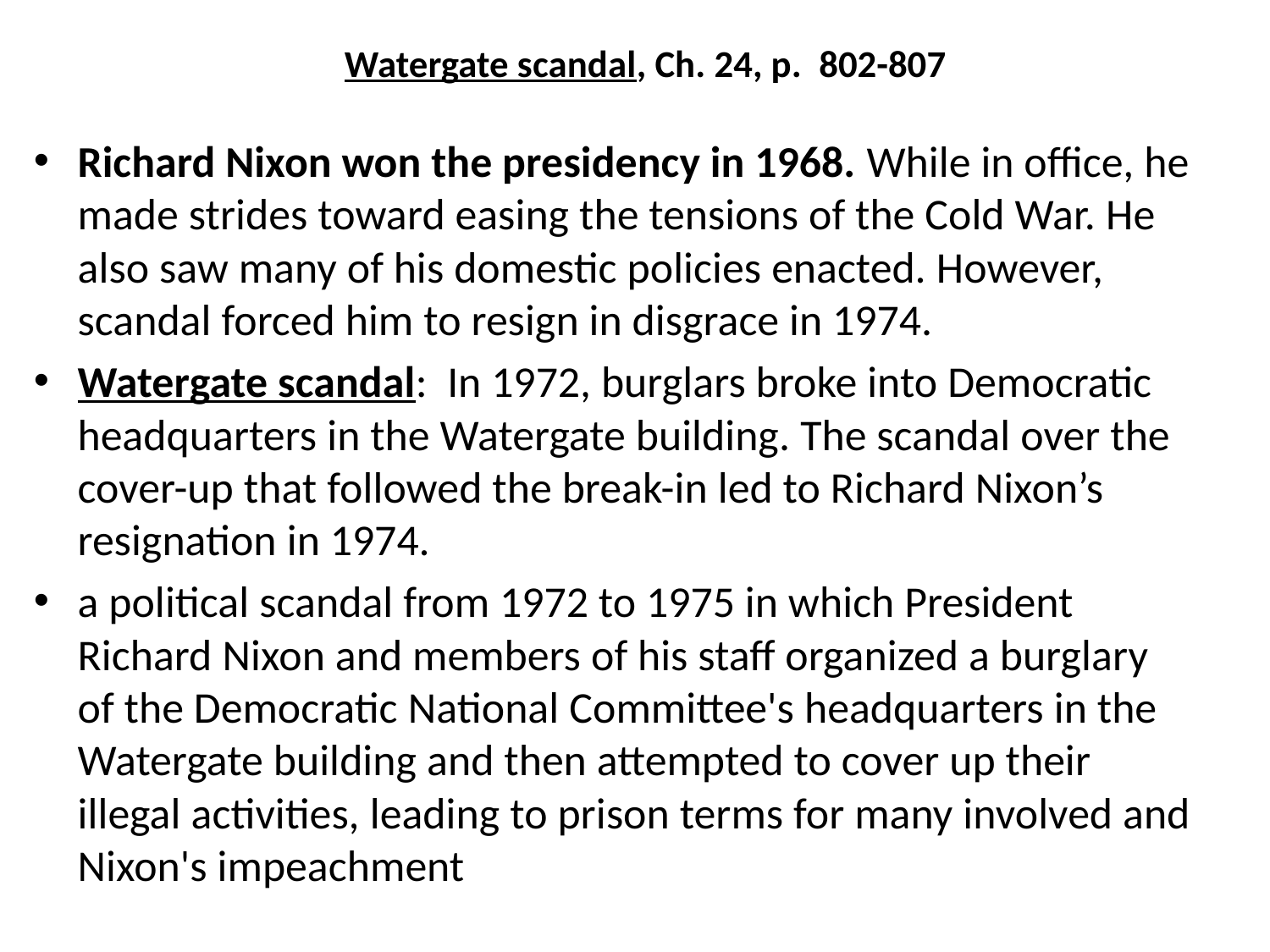

# Watergate scandal, Ch. 24, p.  802-807
Richard Nixon won the presidency in 1968. While in office, he made strides toward easing the tensions of the Cold War. He also saw many of his domestic policies enacted. However, scandal forced him to resign in disgrace in 1974.
Watergate scandal:  In 1972, burglars broke into Democratic headquarters in the Watergate building. The scandal over the cover-up that followed the break-in led to Richard Nixon’s resignation in 1974.
a political scandal from 1972 to 1975 in which President Richard Nixon and members of his staff organized a burglary of the Democratic National Committee's headquarters in the Watergate building and then attempted to cover up their illegal activities, leading to prison terms for many involved and Nixon's impeachment